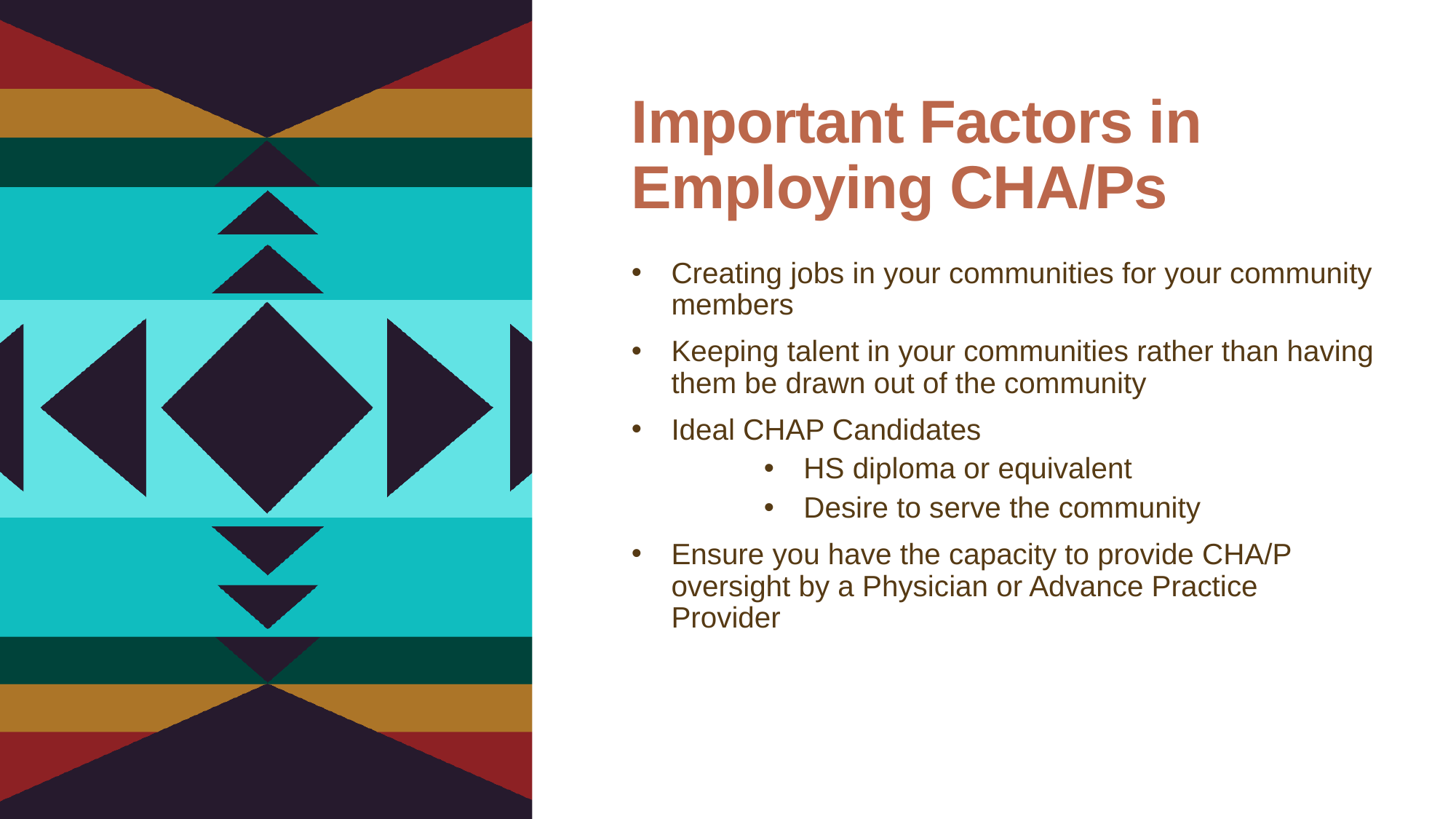

# Important Factors in Employing CHA/Ps
Creating jobs in your communities for your community members
Keeping talent in your communities rather than having them be drawn out of the community
Ideal CHAP Candidates
HS diploma or equivalent
Desire to serve the community
Ensure you have the capacity to provide CHA/P oversight by a Physician or Advance Practice Provider